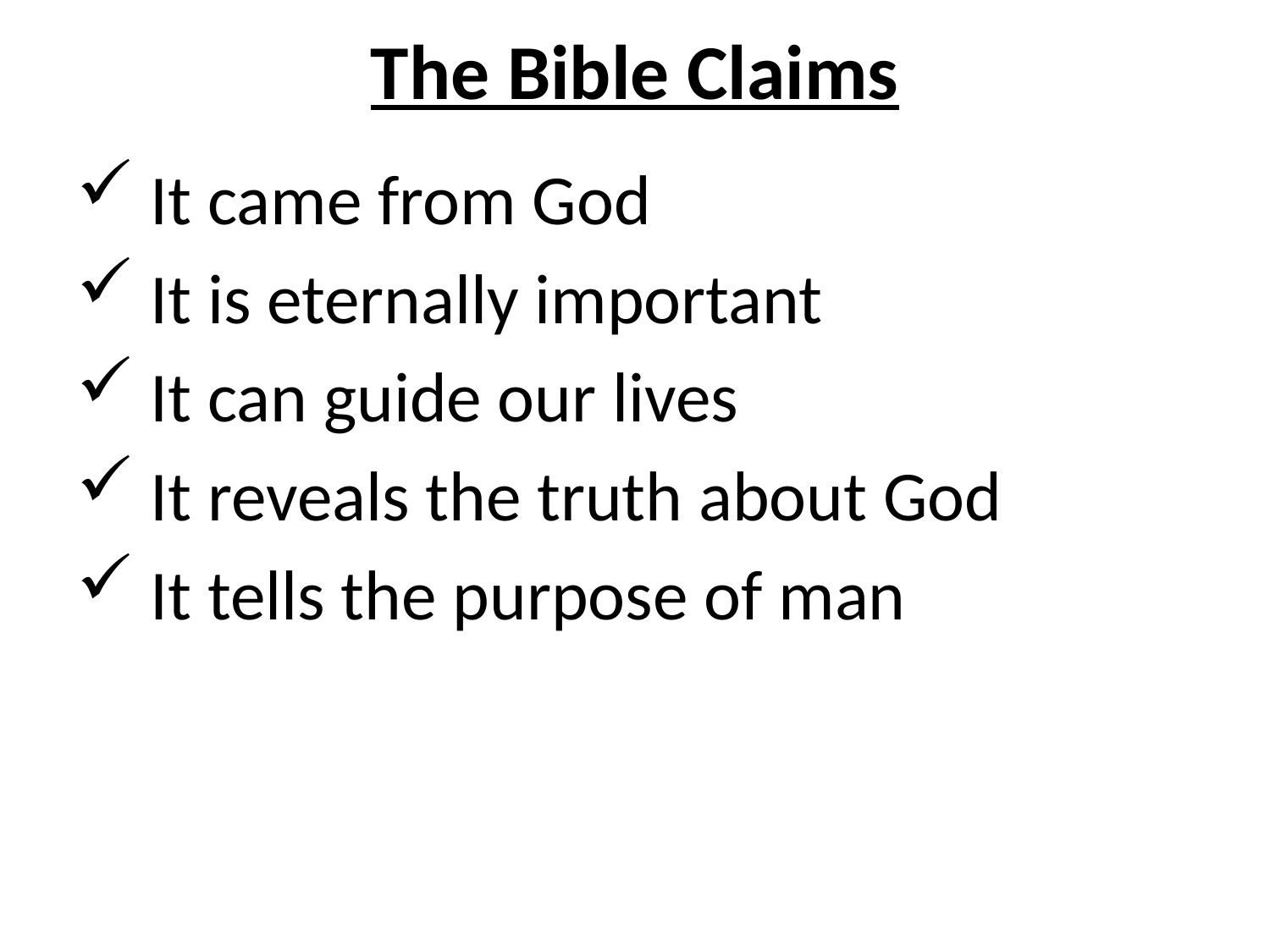

# The Bible Claims
 It came from God
 It is eternally important
 It can guide our lives
 It reveals the truth about God
 It tells the purpose of man